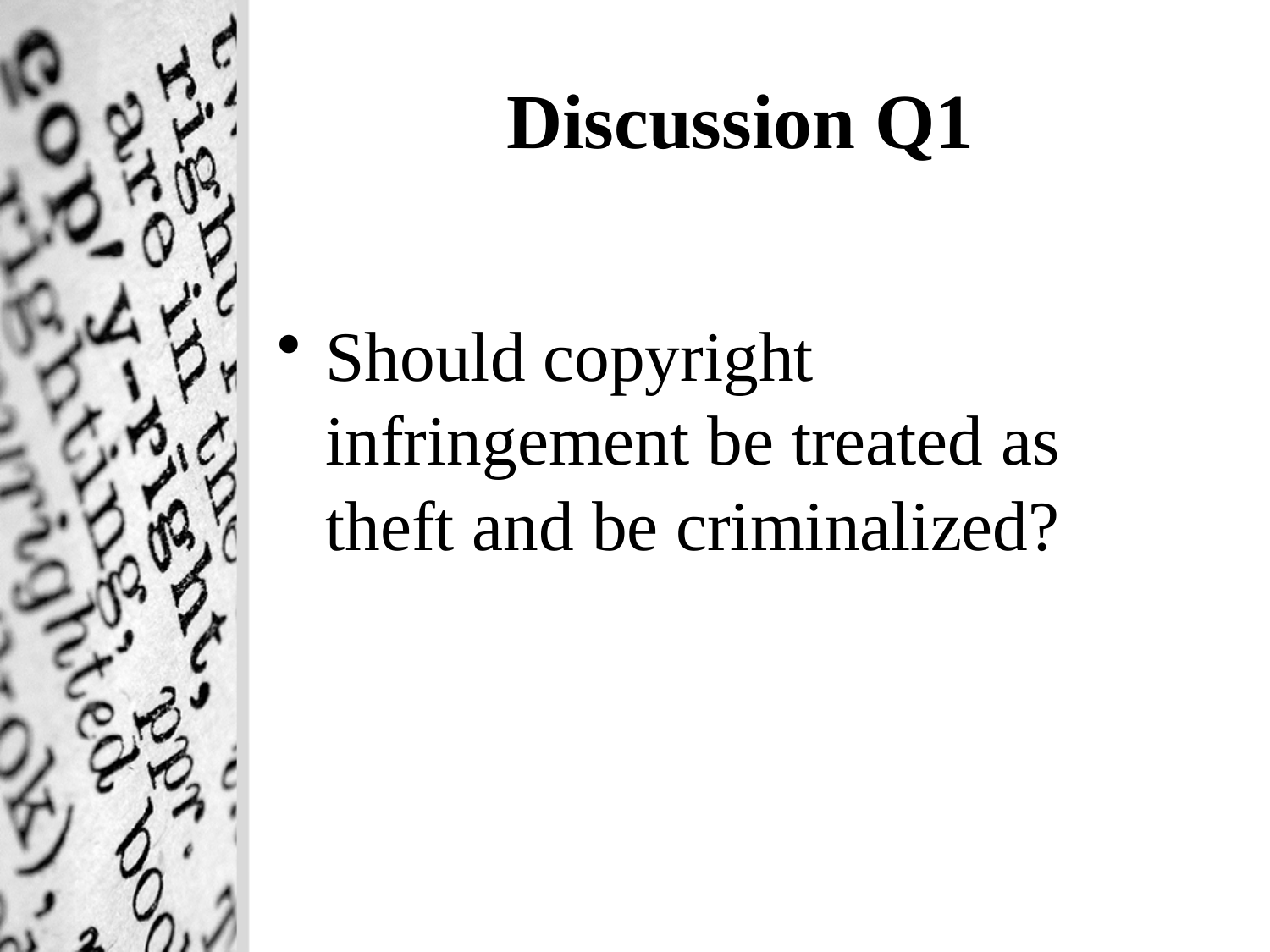

# Discussion Q1

Should copyright infringement be treated as theft and be criminalized?